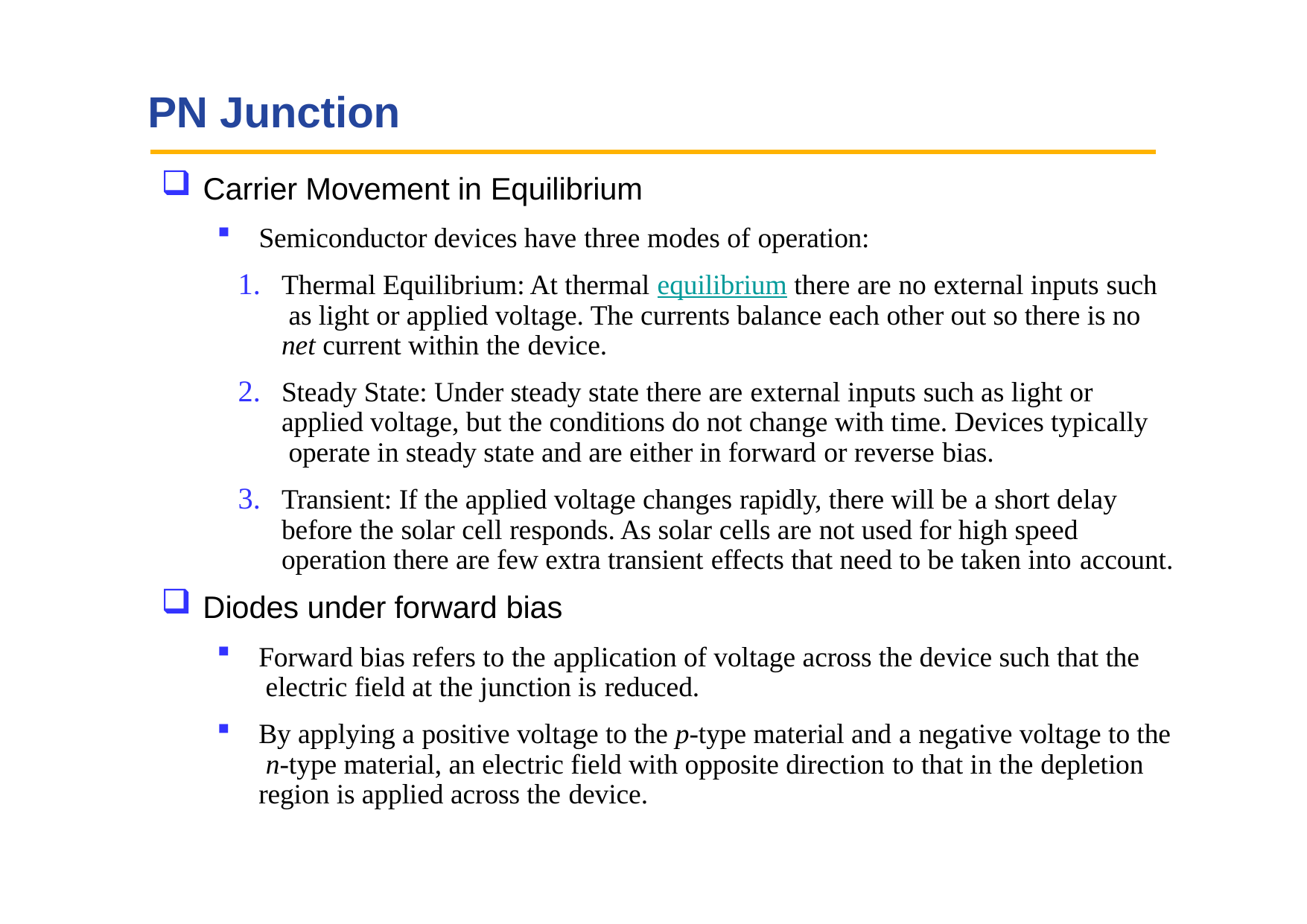

# PN Junction

Carrier Movement in Equilibrium
Semiconductor devices have three modes of operation:
Thermal Equilibrium: At thermal equilibrium there are no external inputs such  as light or applied voltage. The currents balance each other out so there is no  net current within the device.
Steady State: Under steady state there are external inputs such as light or  applied voltage, but the conditions do not change with time. Devices typically  operate in steady state and are either in forward or reverse bias.
Transient: If the applied voltage changes rapidly, there will be a short delay  before the solar cell responds. As solar cells are not used for high speed  operation there are few extra transient effects that need to be taken into account.
Diodes under forward bias
Forward bias refers to the application of voltage across the device such that the  electric field at the junction is reduced.
By applying a positive voltage to the p-type material and a negative voltage to the  n-type material, an electric field with opposite direction to that in the depletion  region is applied across the device.